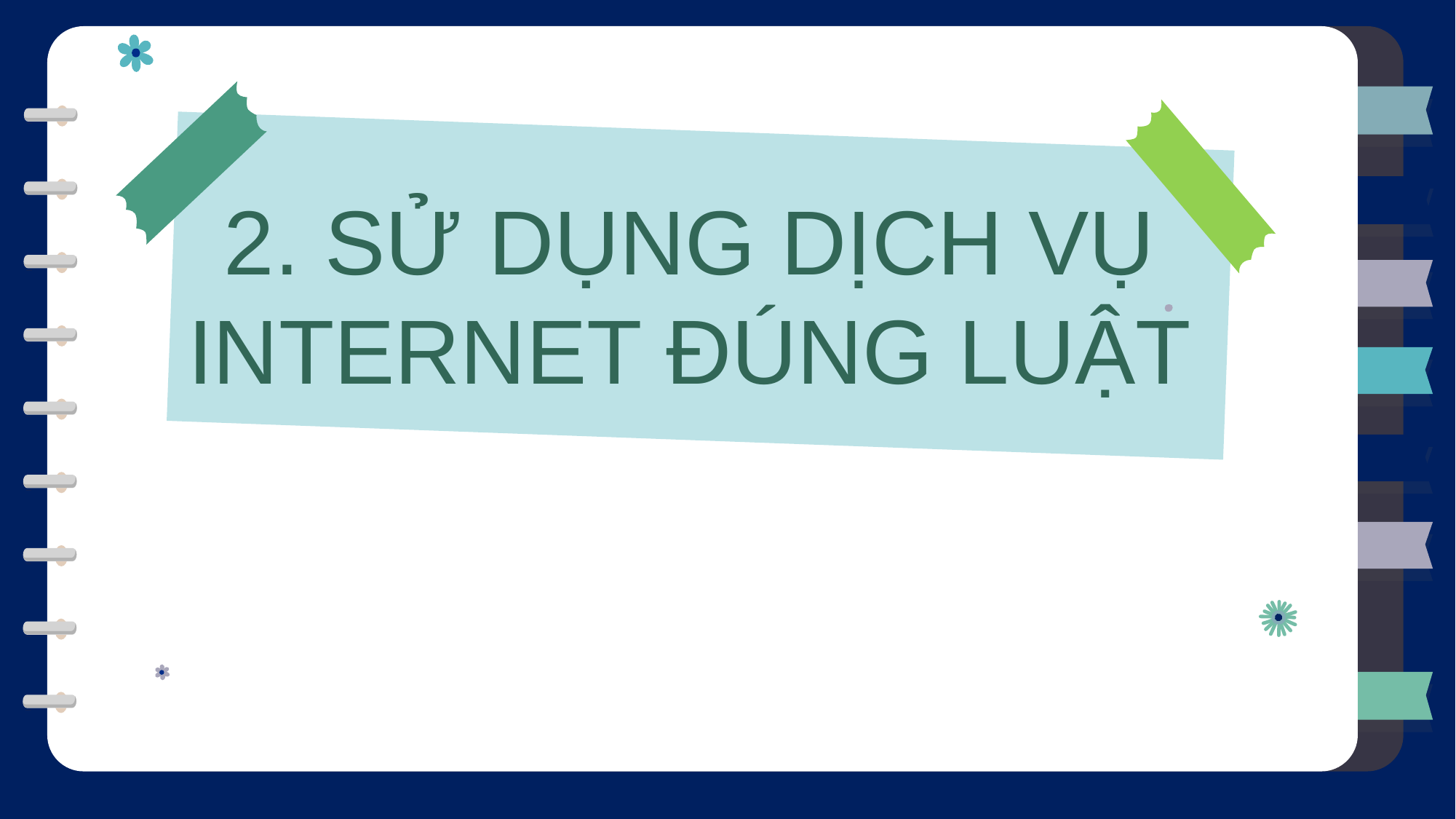

2. SỬ DỤNG DỊCH VỤ INTERNET ĐÚNG LUẬT